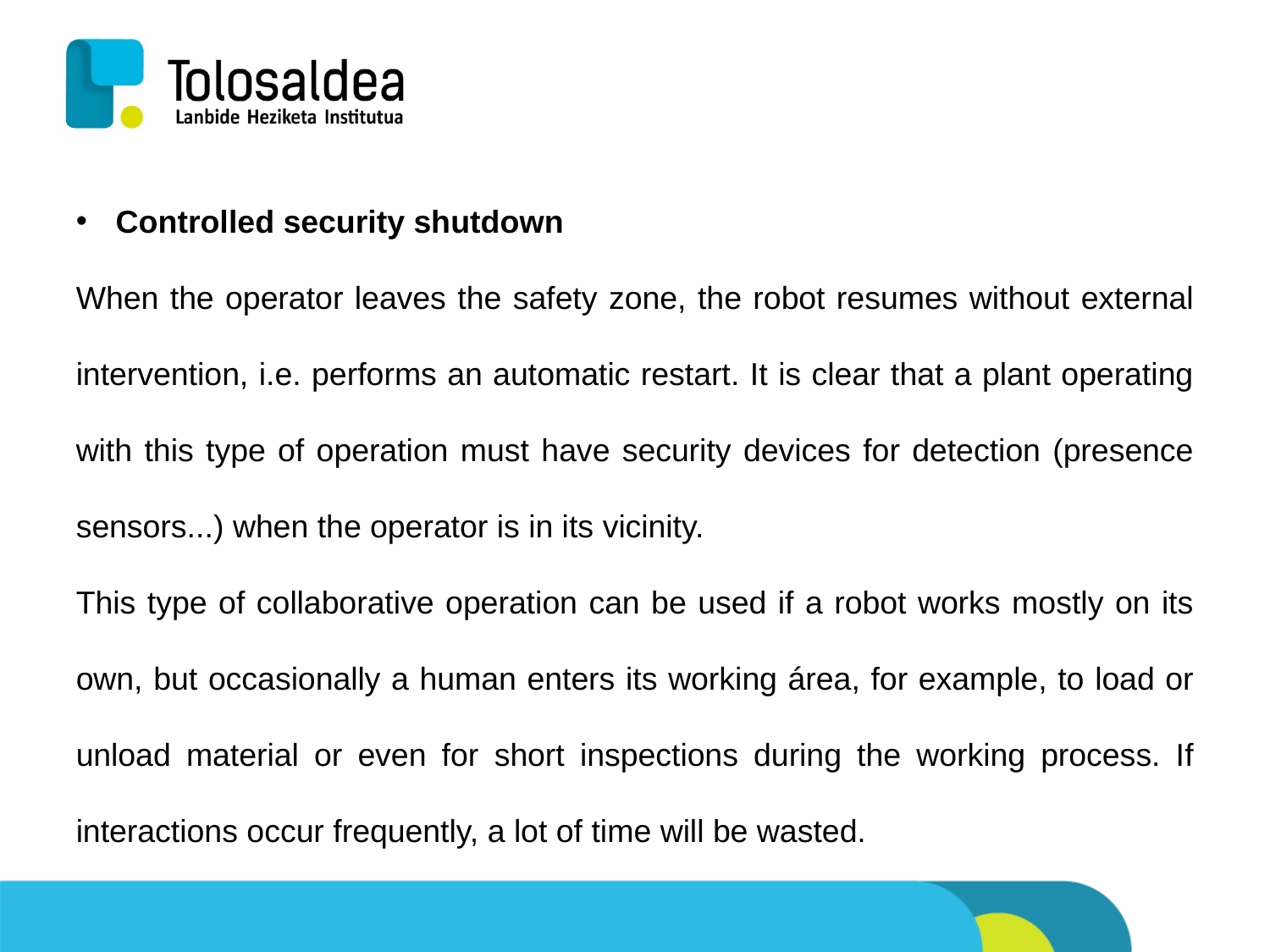

Controlled security shutdown
When the operator leaves the safety zone, the robot resumes without external intervention, i.e. performs an automatic restart. It is clear that a plant operating with this type of operation must have security devices for detection (presence sensors...) when the operator is in its vicinity.
This type of collaborative operation can be used if a robot works mostly on its own, but occasionally a human enters its working área, for example, to load or unload material or even for short inspections during the working process. If interactions occur frequently, a lot of time will be wasted.